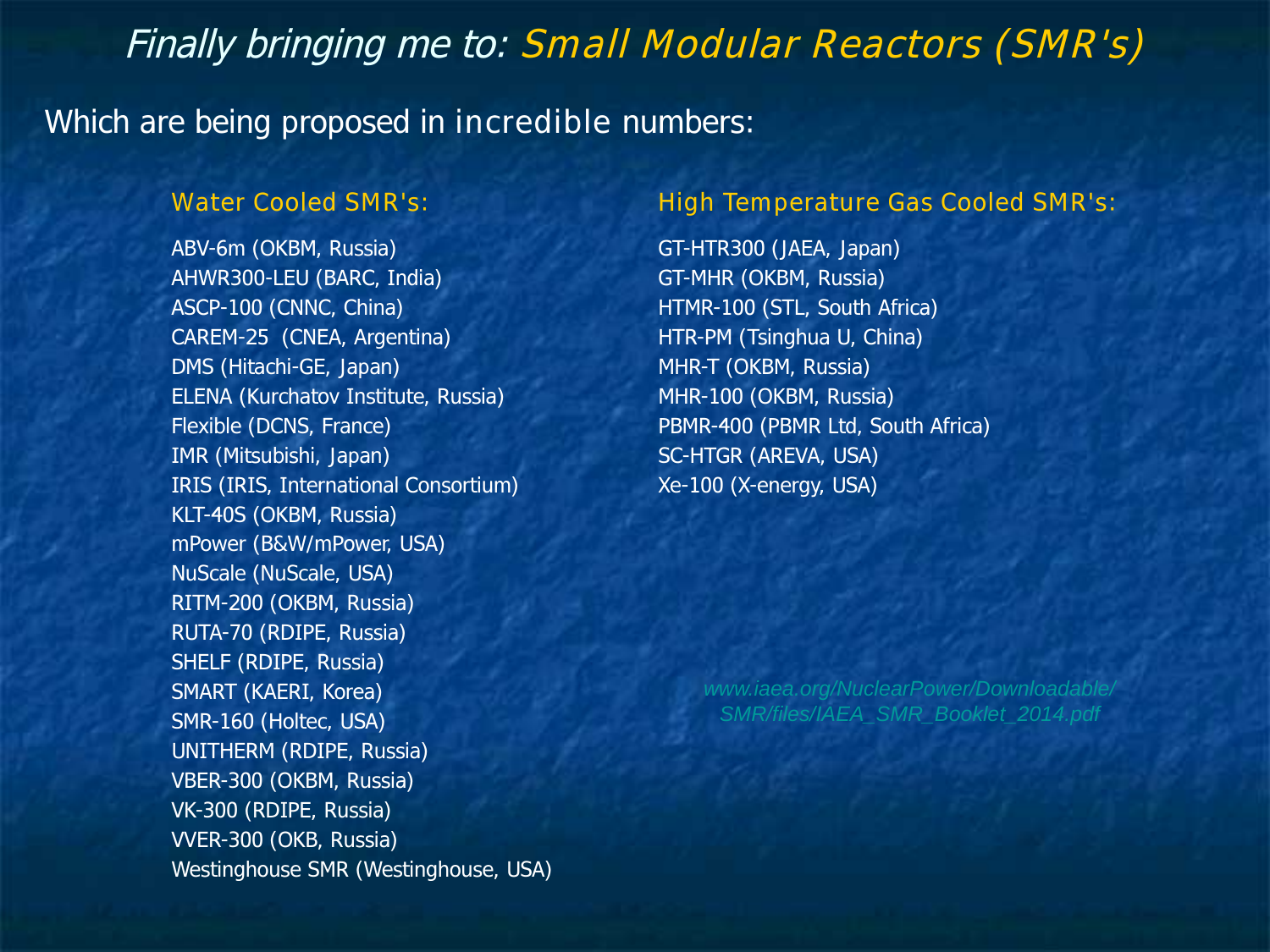

# Finally bringing me to: Small Modular Reactors (SMR's)
Which are being proposed in incredible numbers:
Water Cooled SMR's:

ABV-6m (OKBM, Russia)
AHWR300-LEU (BARC, India)
ASCP-100 (CNNC, China)
CAREM-25  (CNEA, Argentina)
DMS (Hitachi-GE, Japan)
ELENA (Kurchatov Institute, Russia)
Flexible (DCNS, France)
IMR (Mitsubishi, Japan)
IRIS (IRIS, International Consortium)
KLT-40S (OKBM, Russia)
mPower (B&W/mPower, USA)
NuScale (NuScale, USA)
RITM-200 (OKBM, Russia)
RUTA-70 (RDIPE, Russia)
SHELF (RDIPE, Russia)
SMART (KAERI, Korea)
SMR-160 (Holtec, USA)
UNITHERM (RDIPE, Russia)
VBER-300 (OKBM, Russia)
VK-300 (RDIPE, Russia)
VVER-300 (OKB, Russia)
Westinghouse SMR (Westinghouse, USA)

High Temperature Gas Cooled SMR's:

GT-HTR300 (JAEA, Japan)
GT-MHR (OKBM, Russia)
HTMR-100 (STL, South Africa)
HTR-PM (Tsinghua U, China)
MHR-T (OKBM, Russia)
MHR-100 (OKBM, Russia)
PBMR-400 (PBMR Ltd, South Africa)
SC-HTGR (AREVA, USA)
Xe-100 (X-energy, USA)

www.iaea.org/NuclearPower/Downloadable/SMR/files/IAEA_SMR_Booklet_2014.pdf